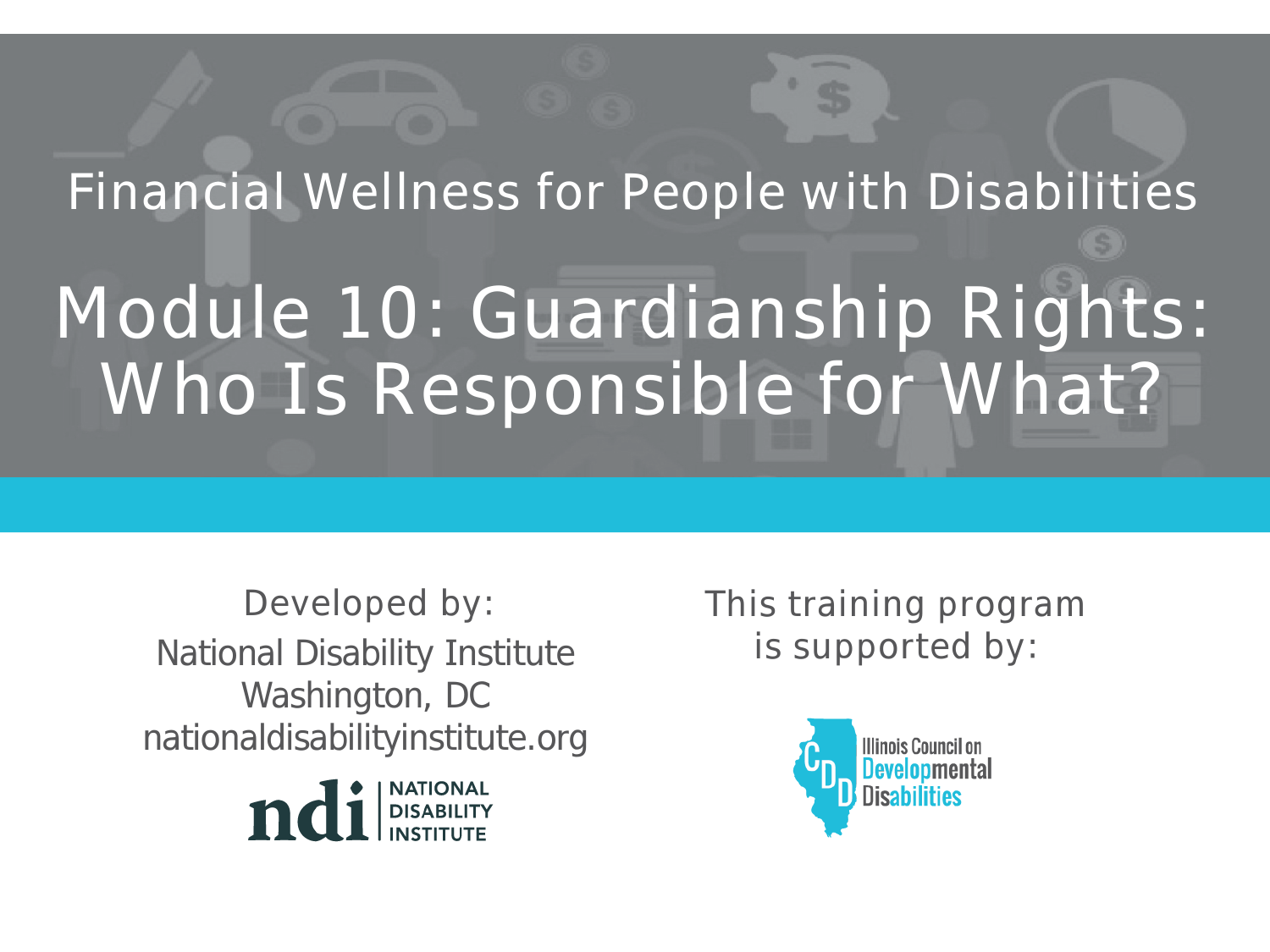

# Module 10: Guardianship Rights: Who Is Responsible for What?